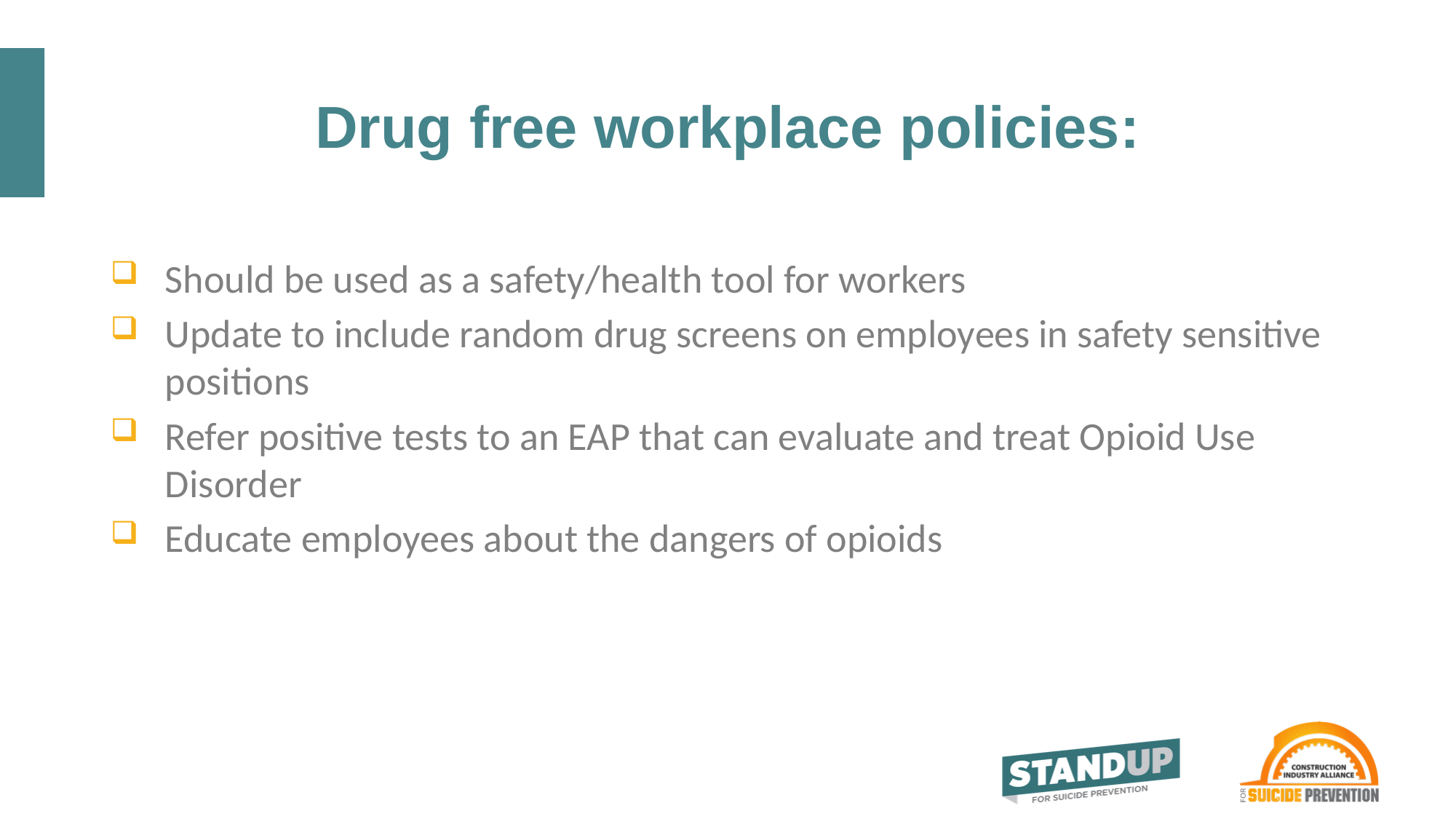

Drug free workplace policies:

Should be used as a safety/health tool for workers
Update to include random drug screens on employees in safety sensitive positions
Refer positive tests to an EAP that can evaluate and treat Opioid Use Disorder
Educate employees about the dangers of opioids